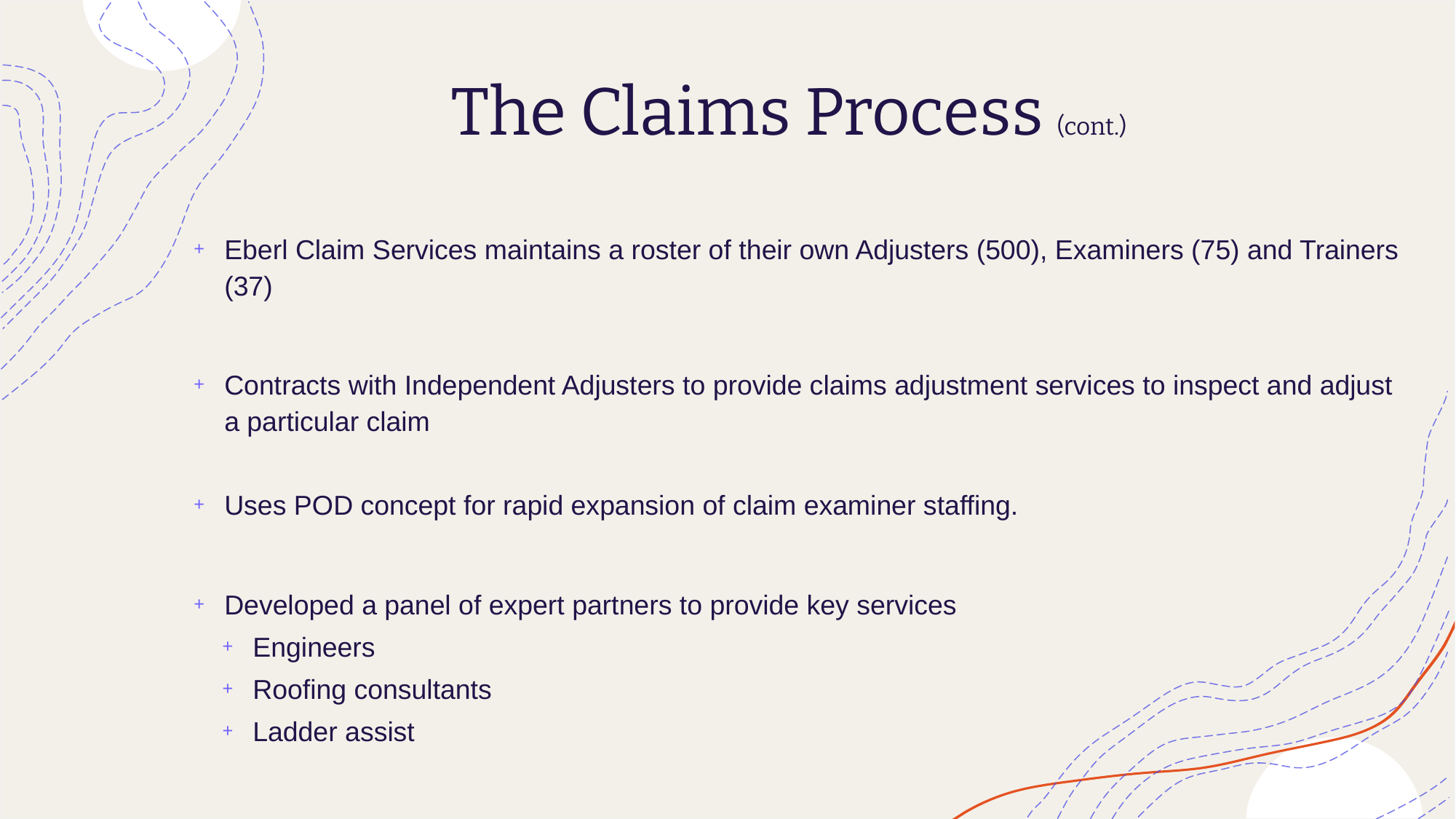

# The Claims Process (cont.)
Eberl Claim Services maintains a roster of their own Adjusters (500), Examiners (75) and Trainers (37)

Contracts with Independent Adjusters to provide claims adjustment services to inspect and adjust a particular claim

Uses POD concept for rapid expansion of claim examiner staffing.

Developed a panel of expert partners to provide key services
Engineers
Roofing consultants
Ladder assist